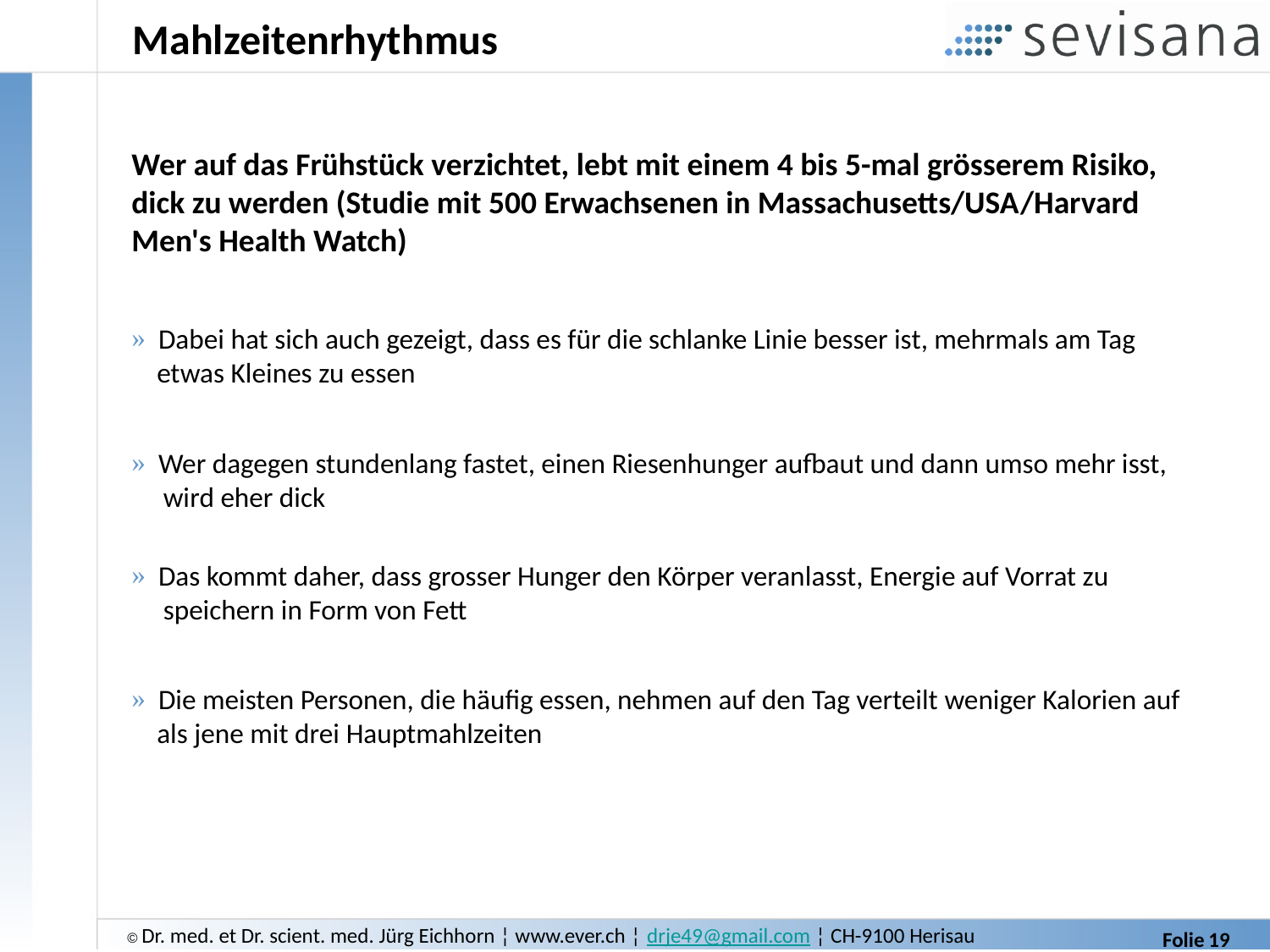

# Mahlzeitenrhythmus
Wer auf das Frühstück verzichtet, lebt mit einem 4 bis 5-mal grösserem Risiko,
dick zu werden (Studie mit 500 Erwachsenen in Massachusetts/USA/Harvard Men's Health Watch)

  Dabei hat sich auch gezeigt, dass es für die schlanke Linie besser ist, mehrmals am Tag
    etwas Kleines zu essen

  Wer dagegen stundenlang fastet, einen Riesenhunger aufbaut und dann umso mehr isst,
     wird eher dick
  Das kommt daher, dass grosser Hunger den Körper veranlasst, Energie auf Vorrat zu
     speichern in Form von Fett

  Die meisten Personen, die häufig essen, nehmen auf den Tag verteilt weniger Kalorien auf
    als jene mit drei Hauptmahlzeiten